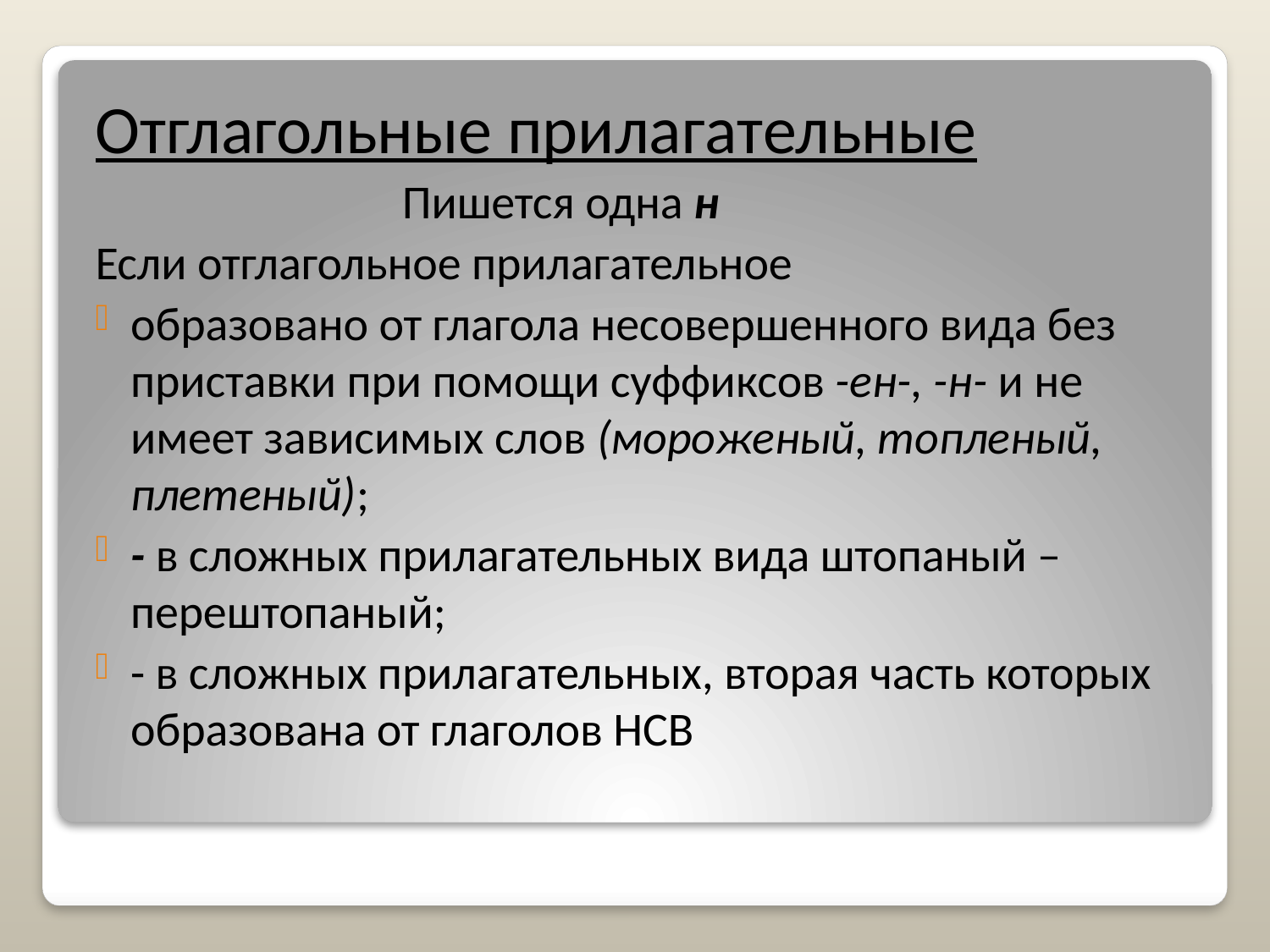

Отглагольные прилагательные
                             Пишется одна н
Если отглагольное прилагательное
образовано от глагола несовершенного вида без приставки при помощи суффиксов -ен-, -н- и не имеет зависимых слов (мороженый, топленый, плетеный);
- в сложных прилагательных вида штопаный – перештопаный;
- в сложных прилагательных, вторая часть которых образована от глаголов НСВ

#